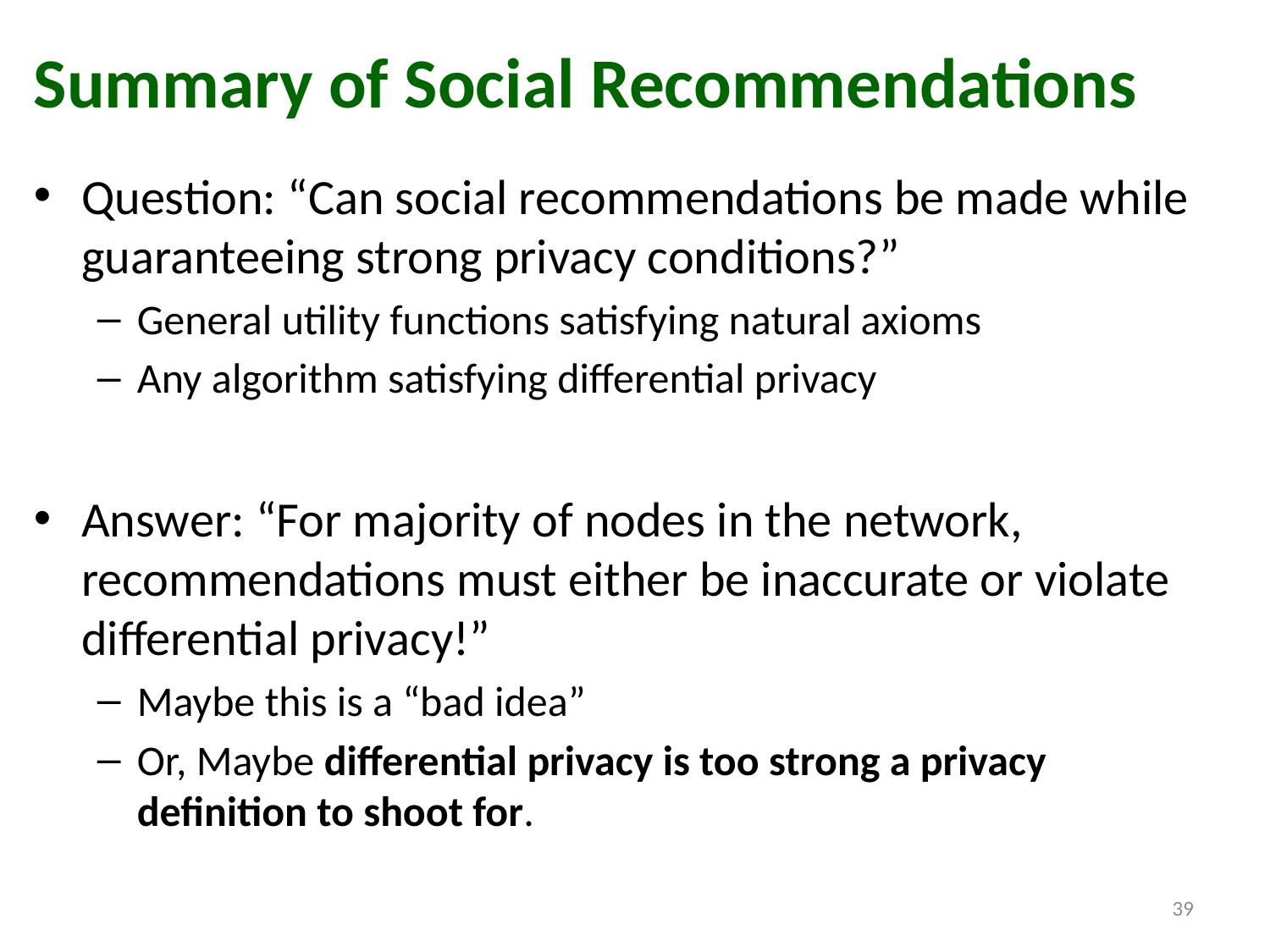

# Summary of Social Recommendations
Question: “Can social recommendations be made while guaranteeing strong privacy conditions?”
General utility functions satisfying natural axioms
Any algorithm satisfying differential privacy

Answer: “For majority of nodes in the network, recommendations must either be inaccurate or violate differential privacy!”
Maybe this is a “bad idea”
Or, Maybe differential privacy is too strong a privacy definition to shoot for.

39